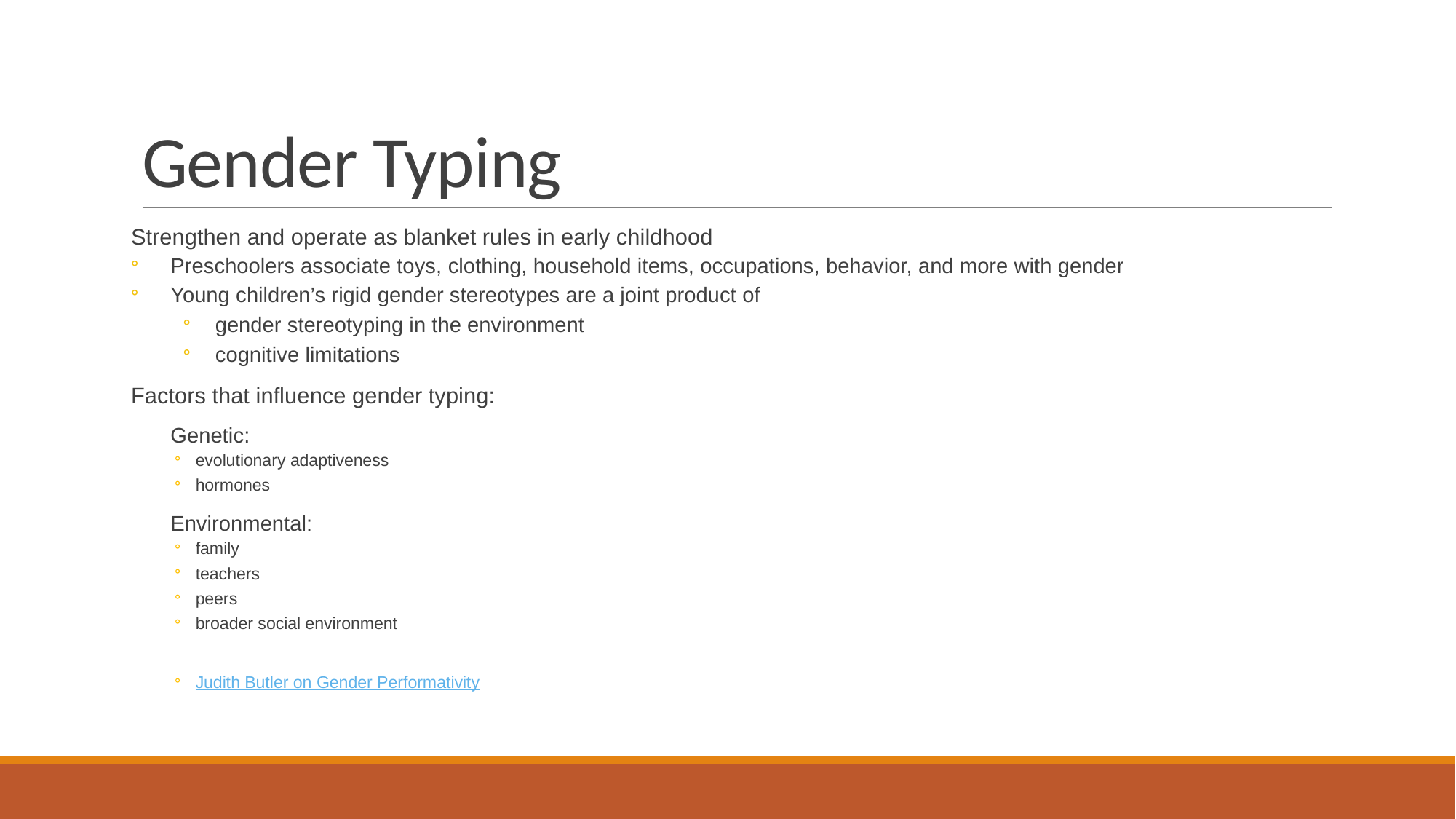

# Gender Typing
Strengthen and operate as blanket rules in early childhood
Preschoolers associate toys, clothing, household items, occupations, behavior, and more with gender
Young children’s rigid gender stereotypes are a joint product of
gender stereotyping in the environment
cognitive limitations
Factors that influence gender typing:
Genetic:
evolutionary adaptiveness
hormones
Environmental:
family
teachers
peers
broader social environment

Judith Butler on Gender Performativity